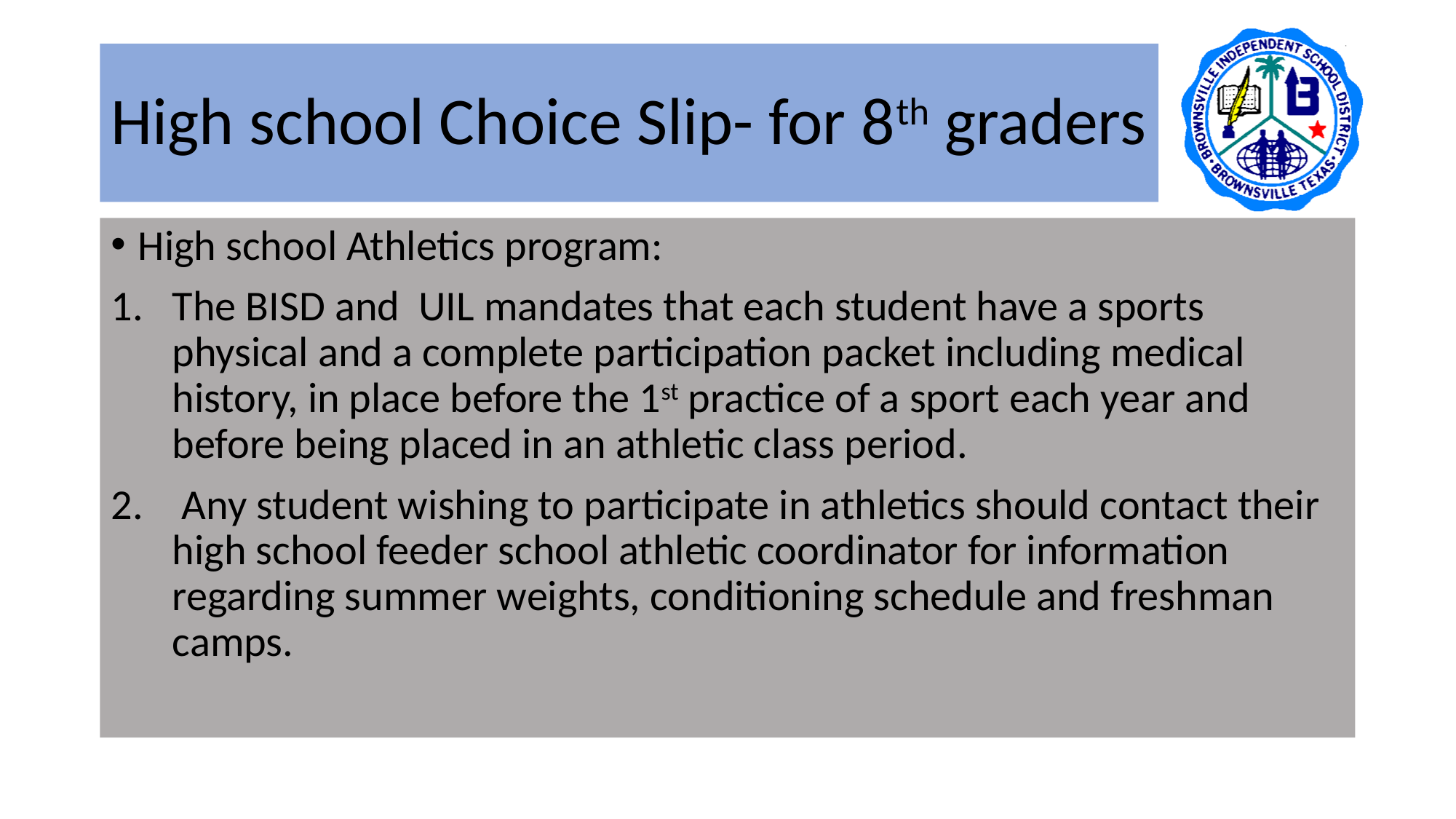

# High school Choice Slip- for 8th graders
High school Athletics program:
The BISD and  UIL mandates that each student have a sports physical and a complete participation packet including medical history, in place before the 1st practice of a sport each year and before being placed in an athletic class period.
 Any student wishing to participate in athletics should contact their high school feeder school athletic coordinator for information regarding summer weights, conditioning schedule and freshman camps.